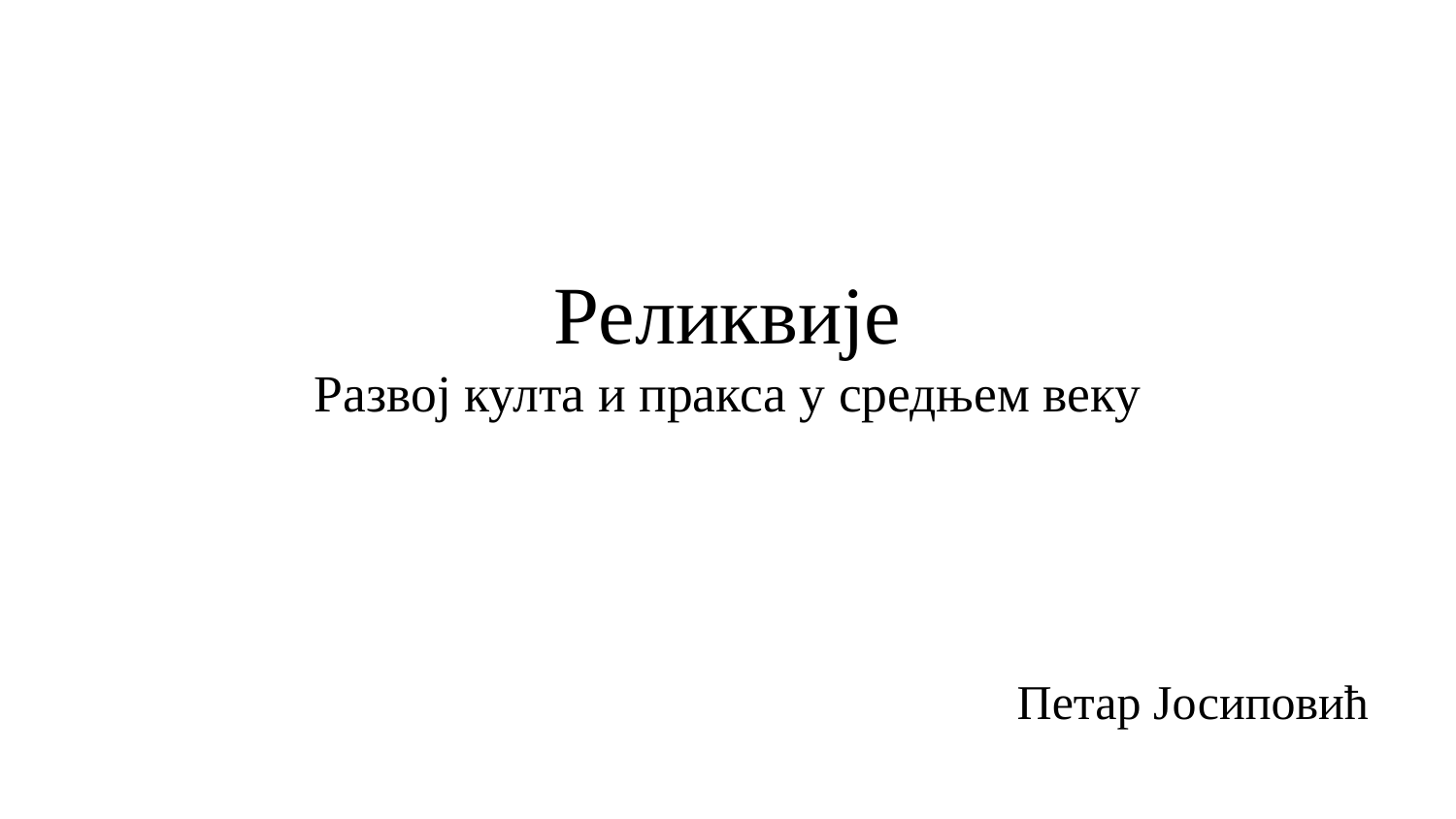

# Реликвије Развој култа и пракса у средњем веку
Петар Јосиповић